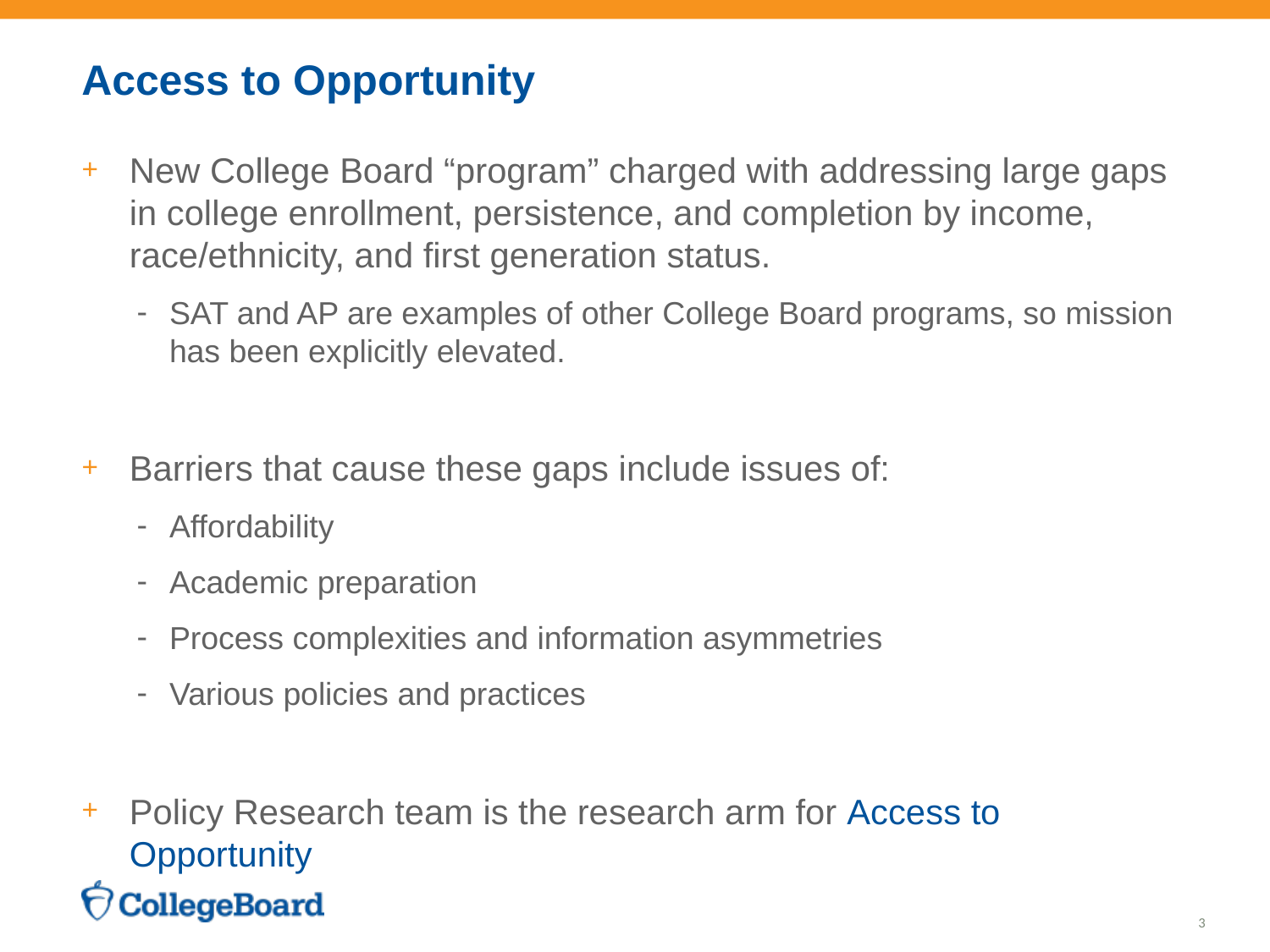

# Access to Opportunity
New College Board “program” charged with addressing large gaps in college enrollment, persistence, and completion by income, race/ethnicity, and first generation status.
SAT and AP are examples of other College Board programs, so mission has been explicitly elevated.

Barriers that cause these gaps include issues of:
Affordability
Academic preparation
Process complexities and information asymmetries
Various policies and practices

Policy Research team is the research arm for Access to Opportunity
3